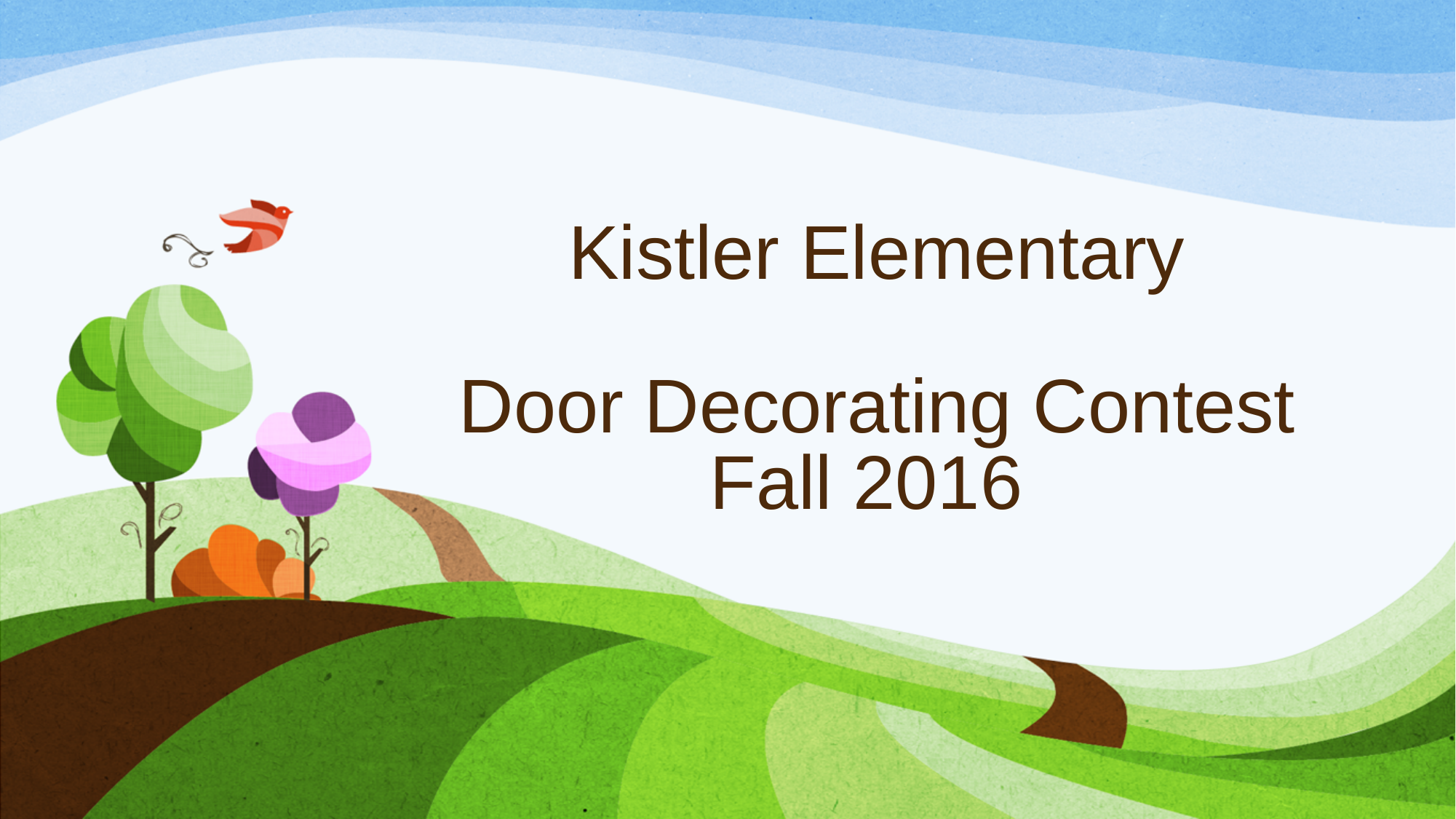

# Kistler Elementary Door Decorating Contest Fall 2016